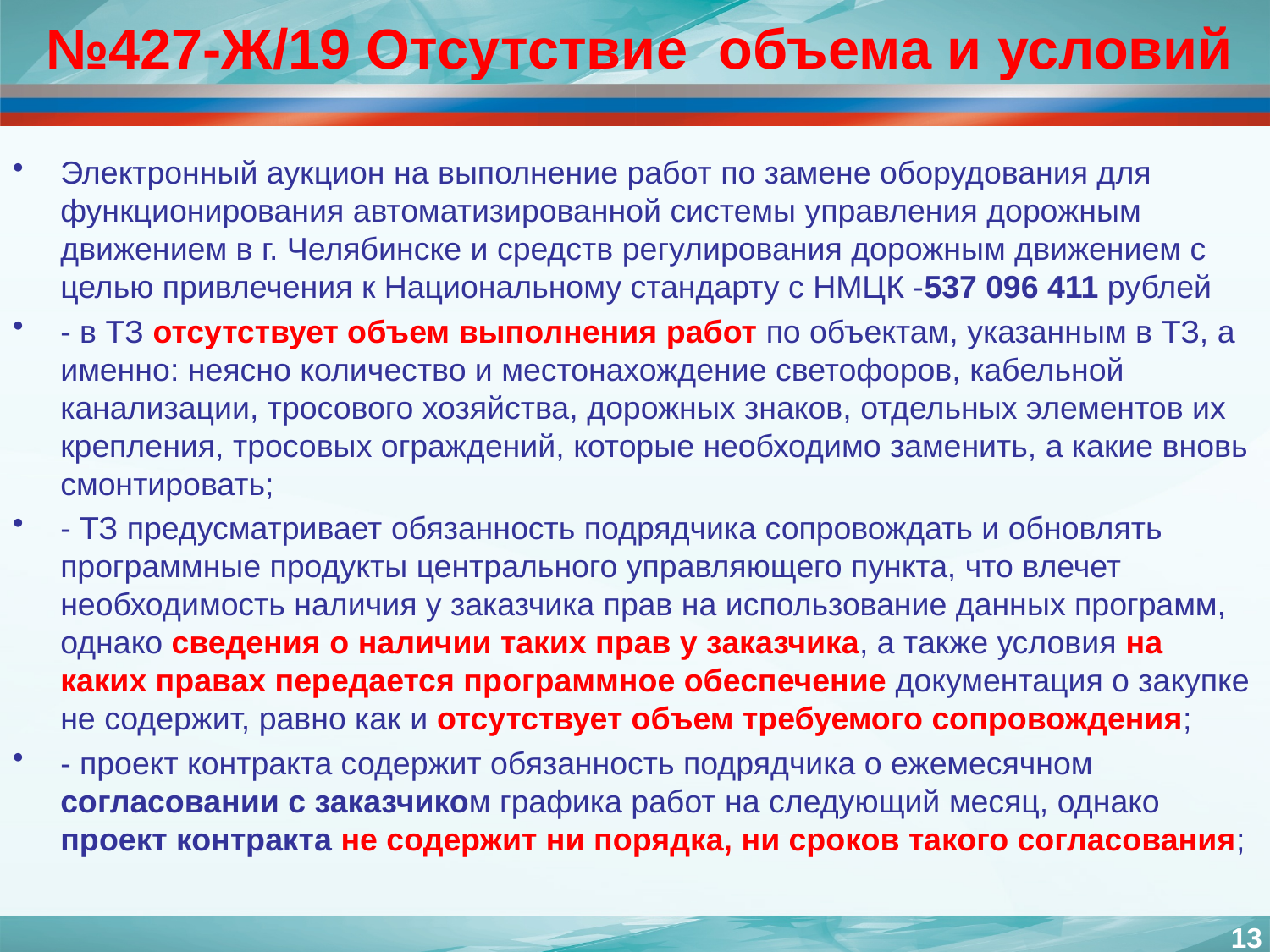

# №427-Ж/19 Отсутствие  объема и условий
Электронный аукцион на выполнение работ по замене оборудования для функционирования автоматизированной системы управления дорожным движением в г. Челябинске и средств регулирования дорожным движением с целью привлечения к Национальному стандарту с НМЦК -537 096 411 рублей
- в ТЗ отсутствует объем выполнения работ по объектам, указанным в ТЗ, а именно: неясно количество и местонахождение светофоров, кабельной канализации, тросового хозяйства, дорожных знаков, отдельных элементов их крепления, тросовых ограждений, которые необходимо заменить, а какие вновь смонтировать;
- ТЗ предусматривает обязанность подрядчика сопровождать и обновлять программные продукты центрального управляющего пункта, что влечет необходимость наличия у заказчика прав на использование данных программ, однако сведения о наличии таких прав у заказчика, а также условия на каких правах передается программное обеспечение документация о закупке не содержит, равно как и отсутствует объем требуемого сопровождения;
- проект контракта содержит обязанность подрядчика о ежемесячном согласовании с заказчиком графика работ на следующий месяц, однако проект контракта не содержит ни порядка, ни сроков такого согласования;

13